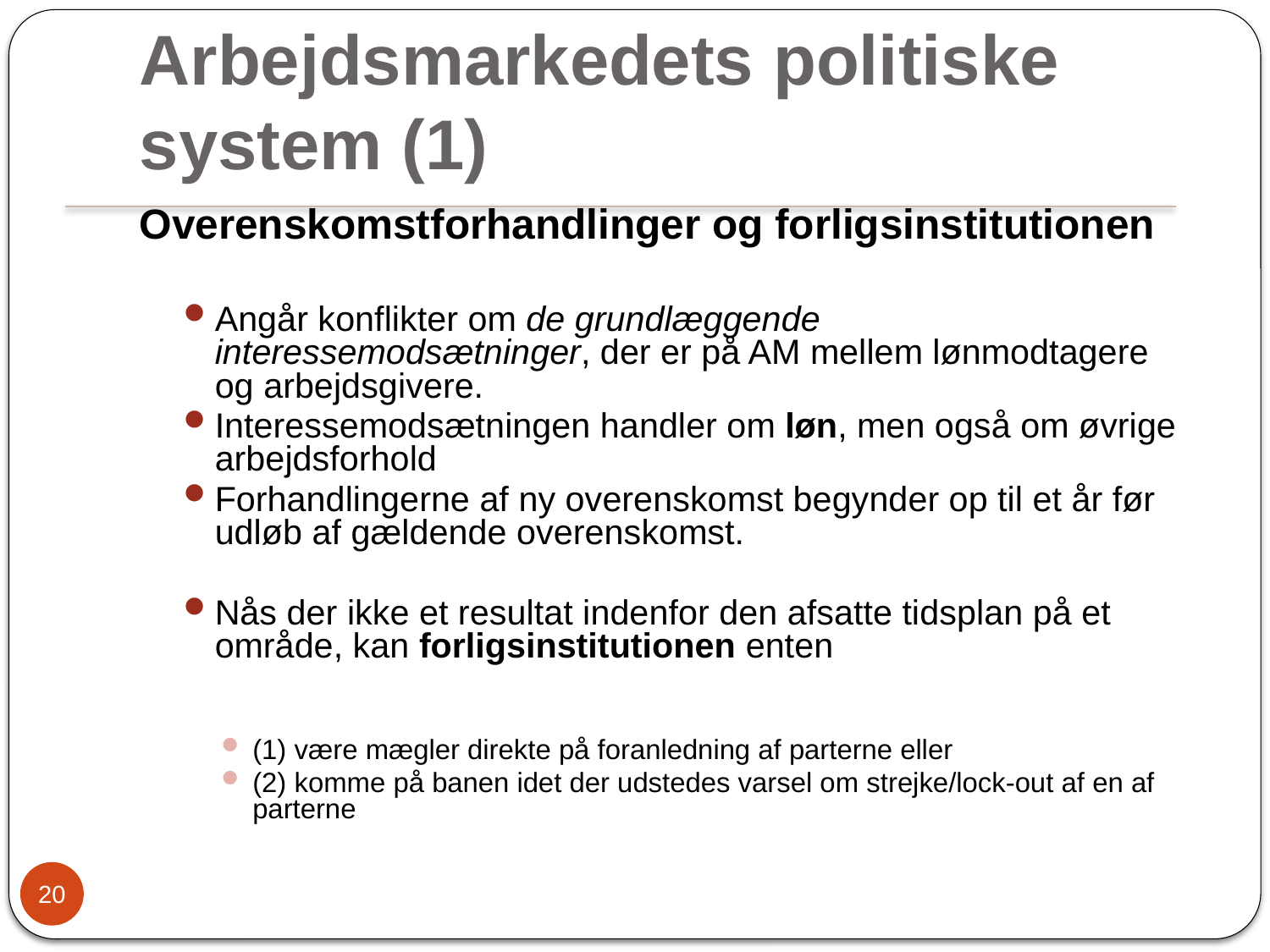

# Arbejdsmarkedets politiske system (1)
Overenskomstforhandlinger og forligsinstitutionen

Angår konflikter om de grundlæggende interessemodsætninger, der er på AM mellem lønmodtagere og arbejdsgivere.
Interessemodsætningen handler om løn, men også om øvrige arbejdsforhold
Forhandlingerne af ny overenskomst begynder op til et år før udløb af gældende overenskomst.

Nås der ikke et resultat indenfor den afsatte tidsplan på et område, kan forligsinstitutionen enten

(1) være mægler direkte på foranledning af parterne eller
(2) komme på banen idet der udstedes varsel om strejke/lock-out af en af parterne
20